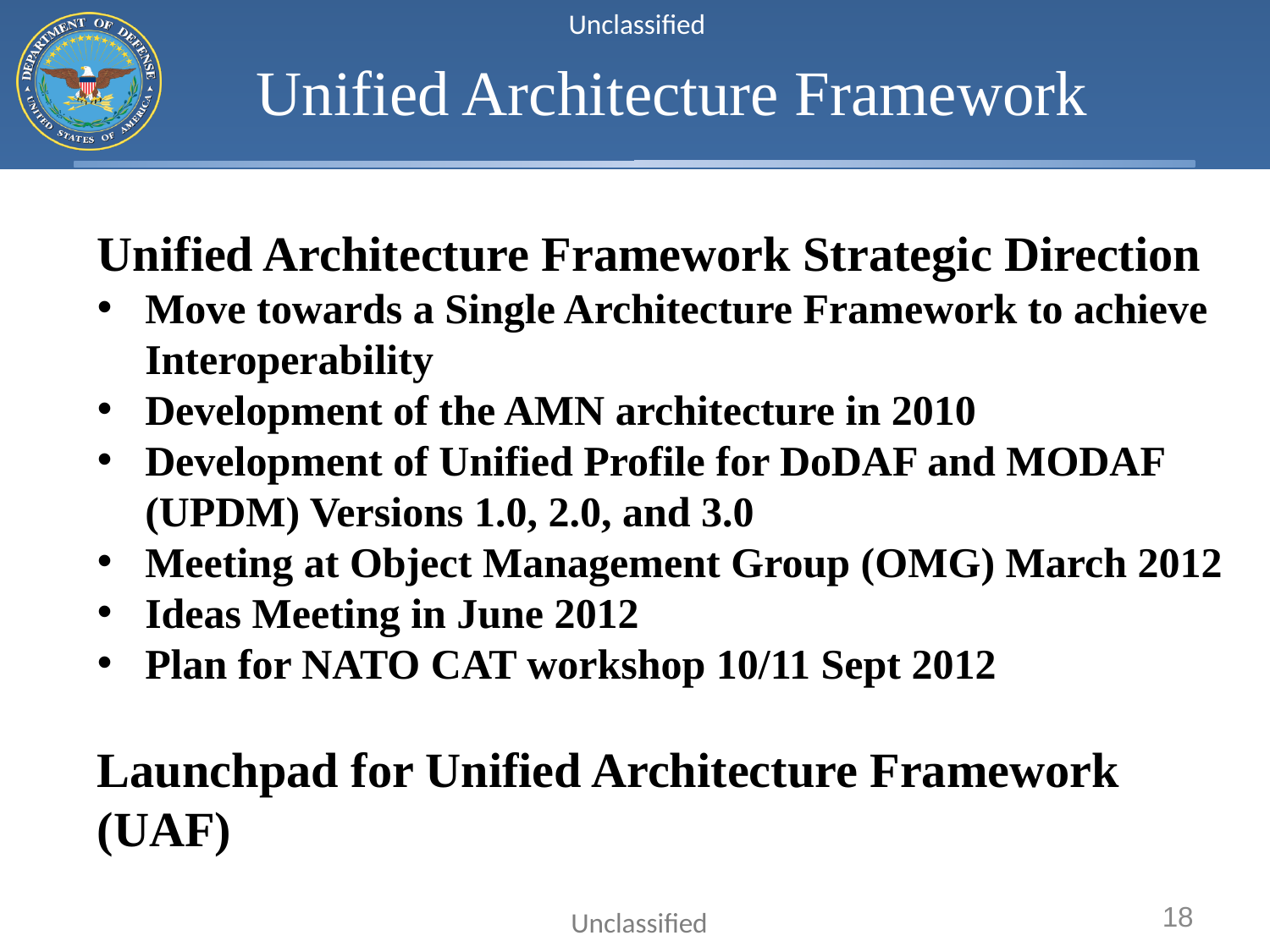

# Unified Architecture Framework
Unified Architecture Framework Strategic Direction
Move towards a Single Architecture Framework to achieve Interoperability
Development of the AMN architecture in 2010
Development of Unified Profile for DoDAF and MODAF (UPDM) Versions 1.0, 2.0, and 3.0
Meeting at Object Management Group (OMG) March 2012
Ideas Meeting in June 2012
Plan for NATO CAT workshop 10/11 Sept 2012

Launchpad for Unified Architecture Framework (UAF)
18